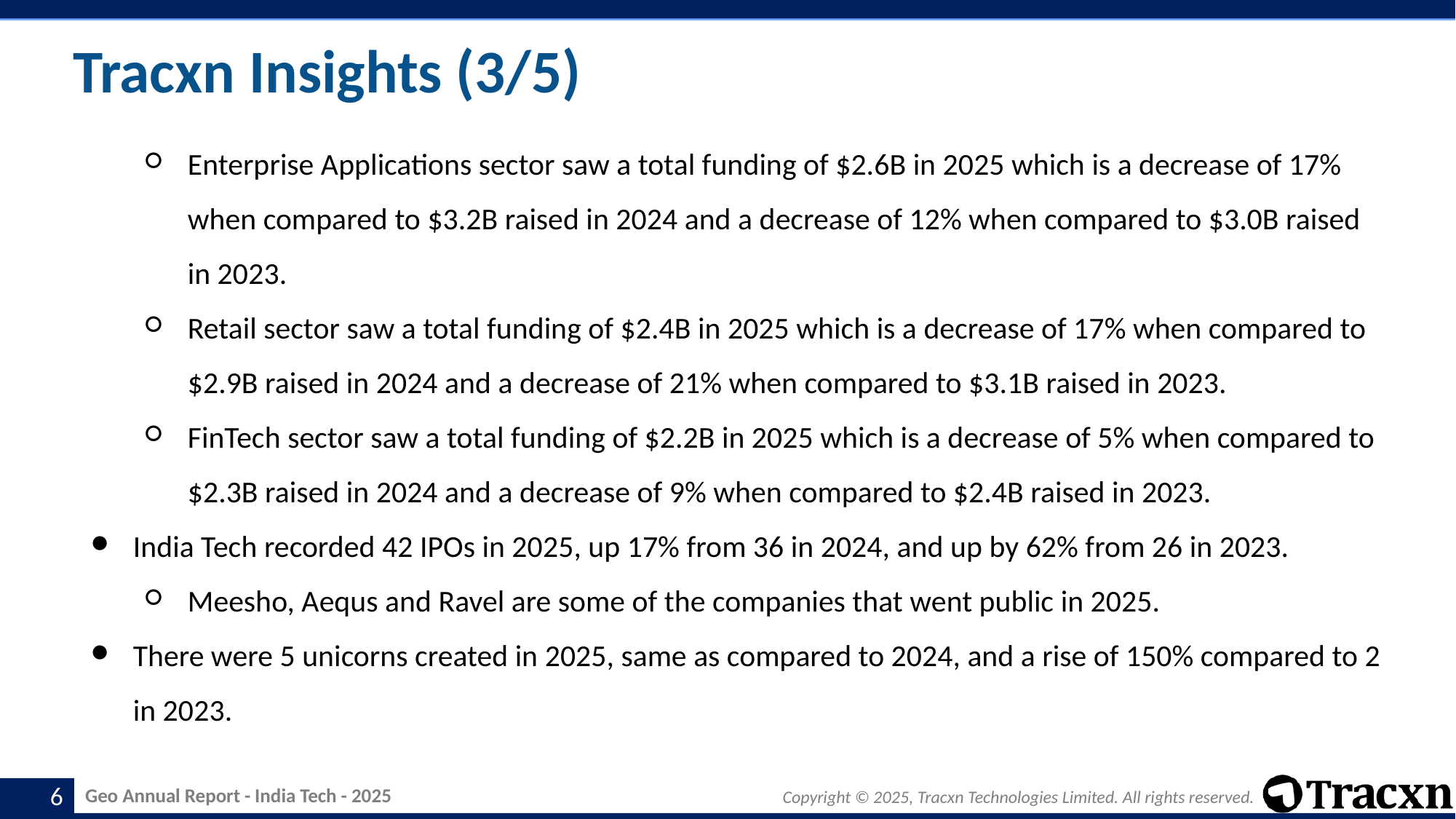

# Tracxn Insights (3/5)
Enterprise Applications sector saw a total funding of $2.6B in 2025 which is a decrease of 17% when compared to $3.2B raised in 2024 and a decrease of 12% when compared to $3.0B raised in 2023.
Retail sector saw a total funding of $2.4B in 2025 which is a decrease of 17% when compared to $2.9B raised in 2024 and a decrease of 21% when compared to $3.1B raised in 2023.
FinTech sector saw a total funding of $2.2B in 2025 which is a decrease of 5% when compared to $2.3B raised in 2024 and a decrease of 9% when compared to $2.4B raised in 2023.
India Tech recorded 42 IPOs in 2025, up 17% from 36 in 2024, and up by 62% from 26 in 2023.
Meesho, Aequs and Ravel are some of the companies that went public in 2025.
There were 5 unicorns created in 2025, same as compared to 2024, and a rise of 150% compared to 2 in 2023.

6